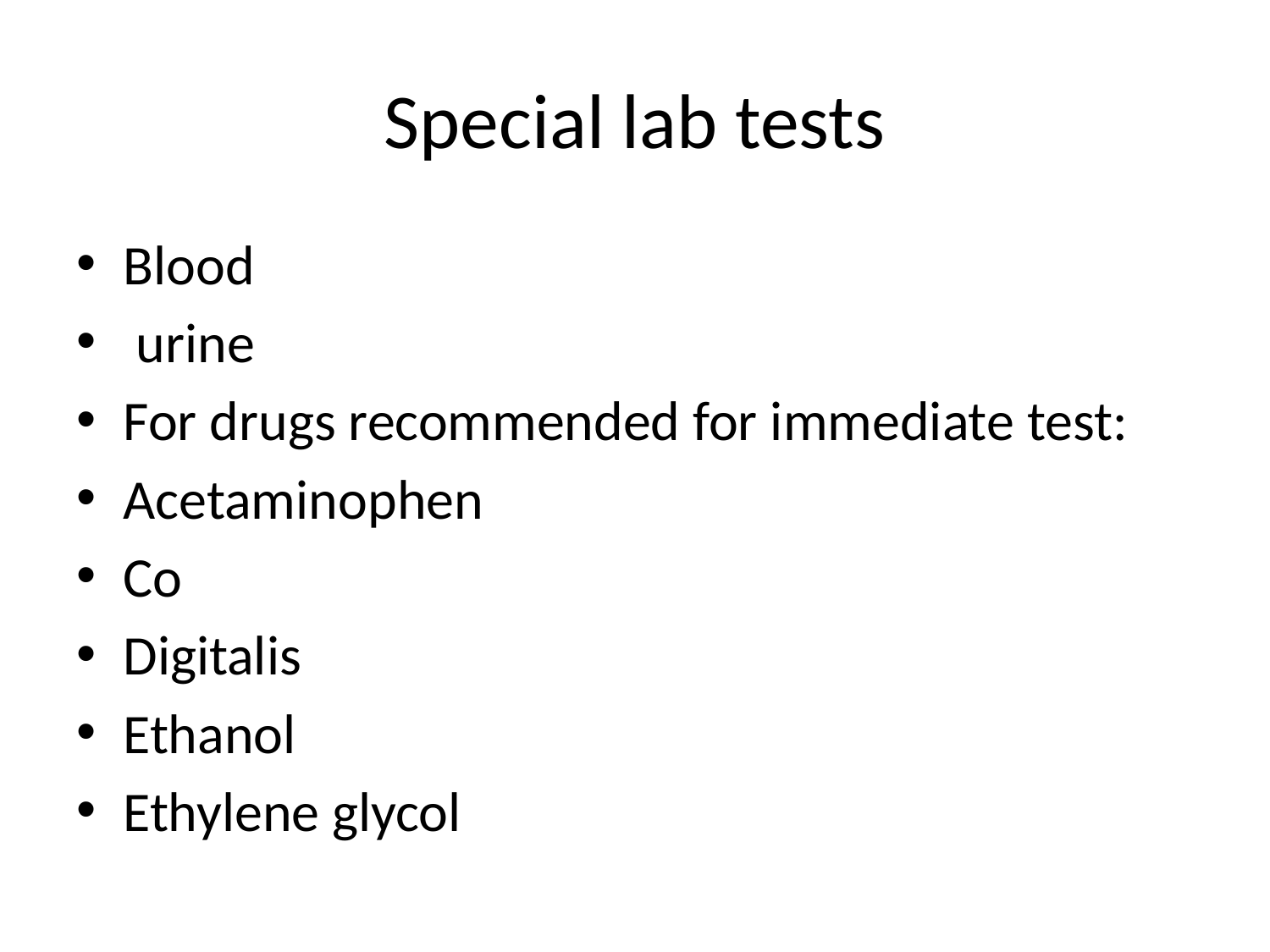

# Special lab tests
Blood
 urine
For drugs recommended for immediate test:
Acetaminophen
Co
Digitalis
Ethanol
Ethylene glycol